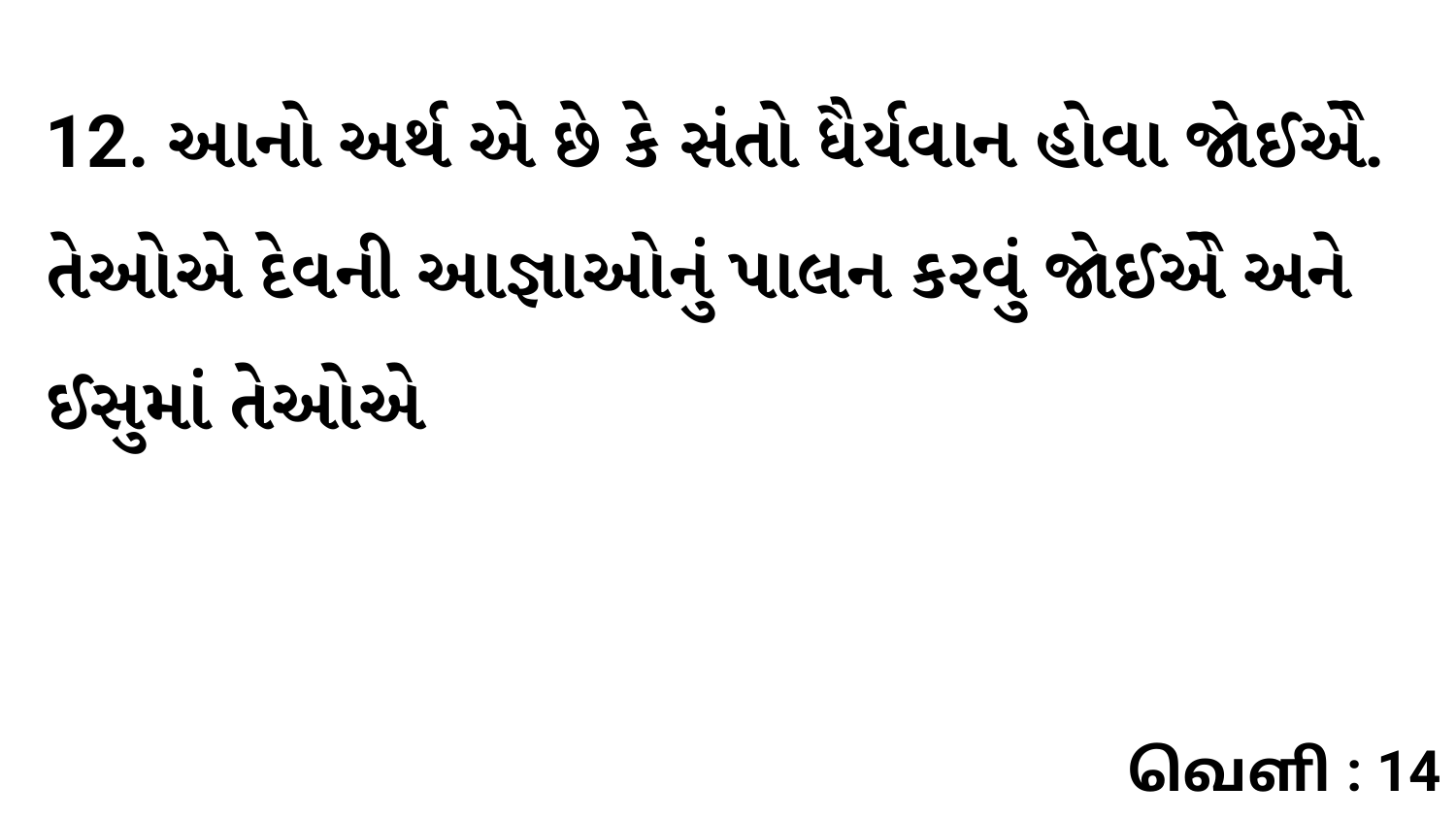

12. આનો અર્થ એ છે કે સંતો ધૈર્યવાન હોવા જોઈએે. તેઓએ દેવની આજ્ઞાઓનું પાલન કરવું જોઈએે અને ઈસુમાં તેઓએ
வெளி : 14